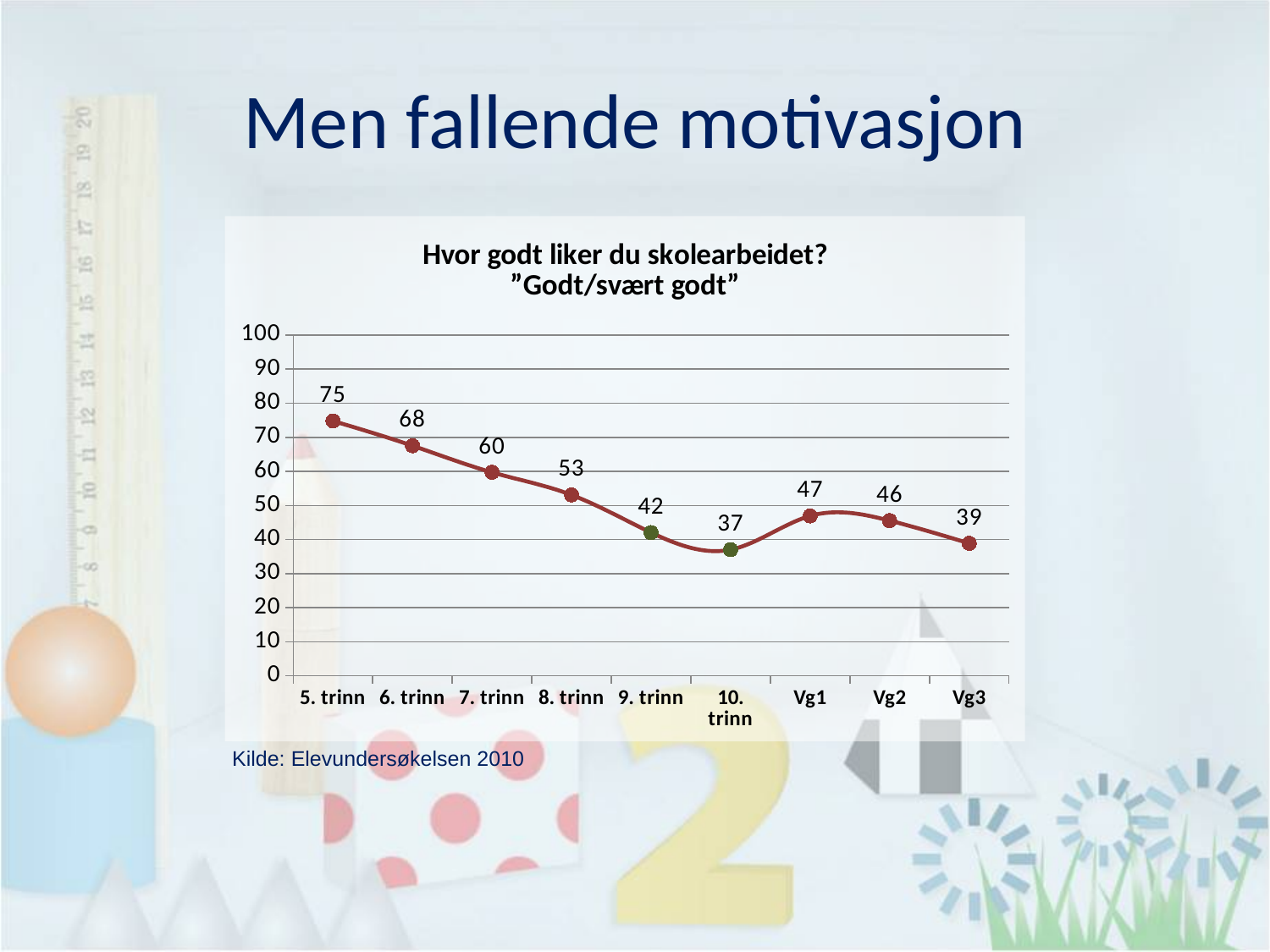

# Men fallende motivasjon

### Chart: Hvor godt liker du skolearbeidet?
”Godt/svært godt”

| Category | Godt/Svært godt |
|---|---|
| 5. trinn | 74.79755741404487 |
| 6. trinn | 67.53225272907716 |
| 7. trinn | 59.71634597696926 |
| 8. trinn | 53.07713389567283 |
| 9. trinn | 42.04736925766961 |
| 10. trinn | 37.02453252357361 |
| Vg1 | 46.91805396096441 |
| Vg2 | 45.54194538557322 |
| Vg3 | 38.88447007357322 |
Kilde: Elevundersøkelsen 2010